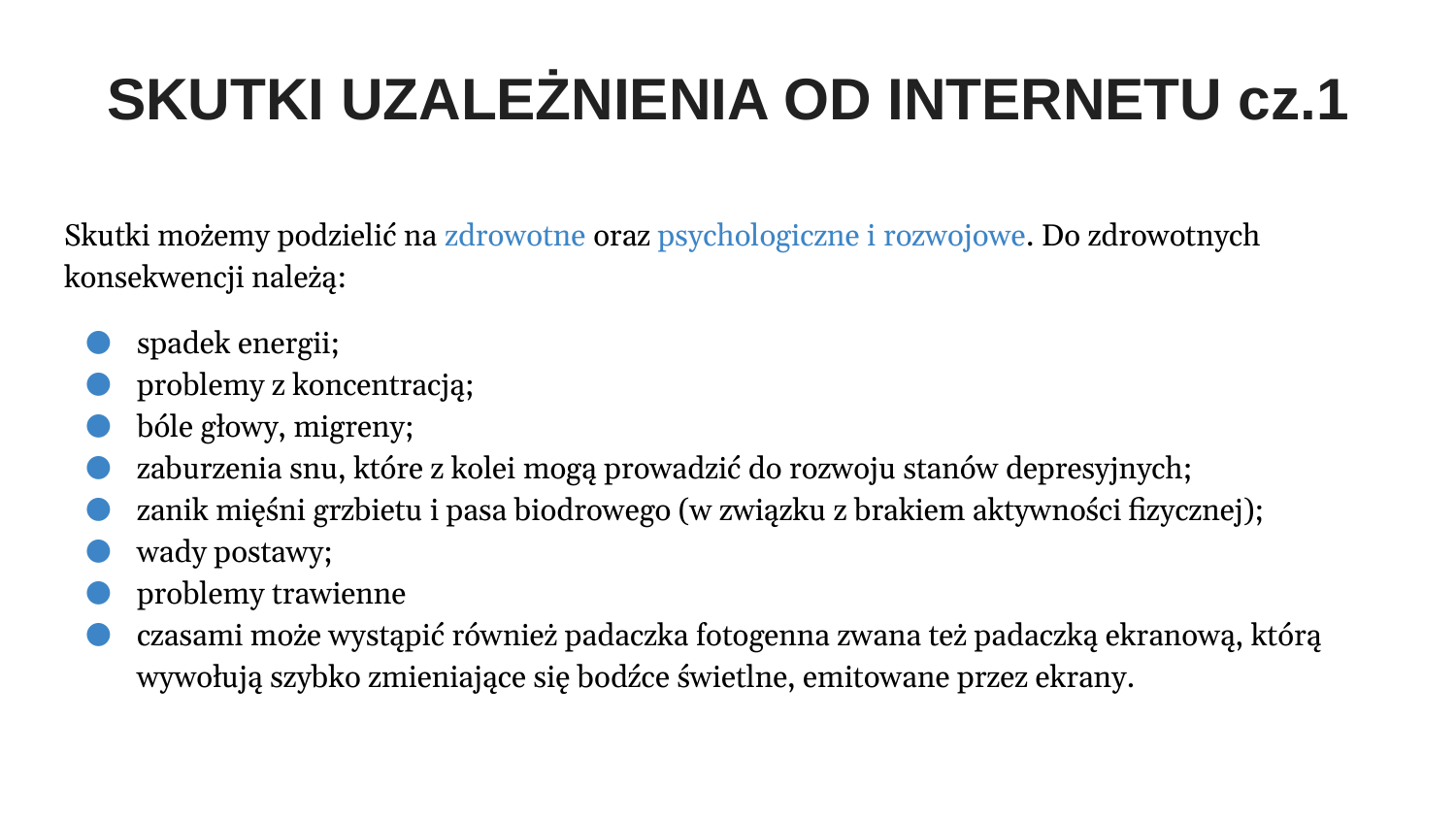

# SKUTKI UZALEŻNIENIA OD INTERNETU cz.1
Skutki możemy podzielić na zdrowotne oraz psychologiczne i rozwojowe. Do zdrowotnych konsekwencji należą:
spadek energii;
problemy z koncentracją;
bóle głowy, migreny;
zaburzenia snu, które z kolei mogą prowadzić do rozwoju stanów depresyjnych;
zanik mięśni grzbietu i pasa biodrowego (w związku z brakiem aktywności fizycznej);
wady postawy;
problemy trawienne
czasami może wystąpić również padaczka fotogenna zwana też padaczką ekranową, którą wywołują szybko zmieniające się bodźce świetlne, emitowane przez ekrany.